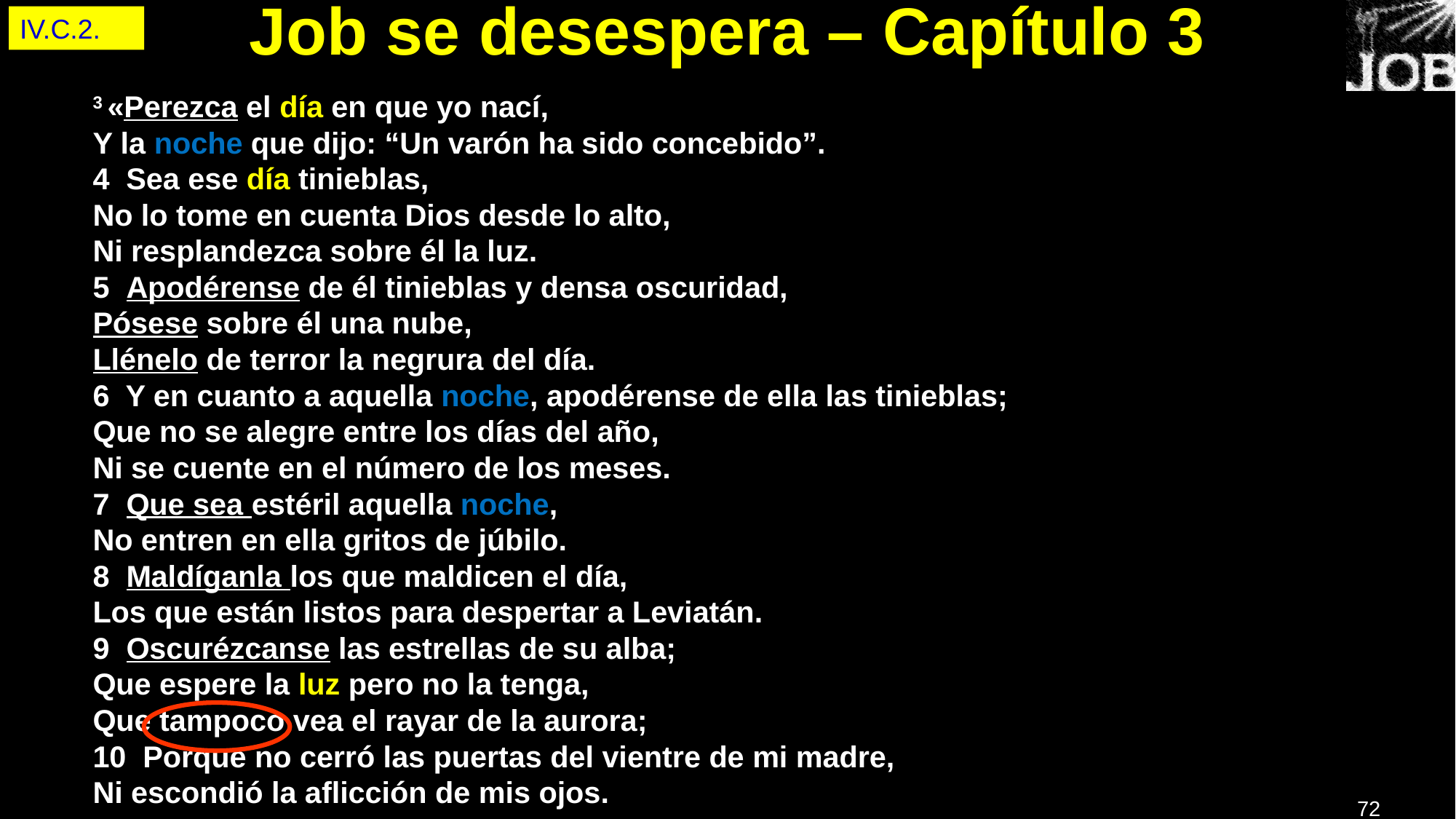

# Job se desespera – Capítulo 3
IV.C.2.
3 «Perezca el día en que yo nací,
Y la noche que dijo: “Un varón ha sido concebido”.
4  Sea ese día tinieblas,
No lo tome en cuenta Dios desde lo alto,
Ni resplandezca sobre él la luz.
5  Apodérense de él tinieblas y densa oscuridad,
Pósese sobre él una nube,
Llénelo de terror la negrura del día.
6  Y en cuanto a aquella noche, apodérense de ella las tinieblas;
Que no se alegre entre los días del año,
Ni se cuente en el número de los meses.
7  Que sea estéril aquella noche,
No entren en ella gritos de júbilo.
8  Maldíganla los que maldicen el día,
Los que están listos para despertar a Leviatán.
9  Oscurézcanse las estrellas de su alba;
Que espere la luz pero no la tenga,
Que tampoco vea el rayar de la aurora;
10  Porque no cerró las puertas del vientre de mi madre,
Ni escondió la aflicción de mis ojos.

72